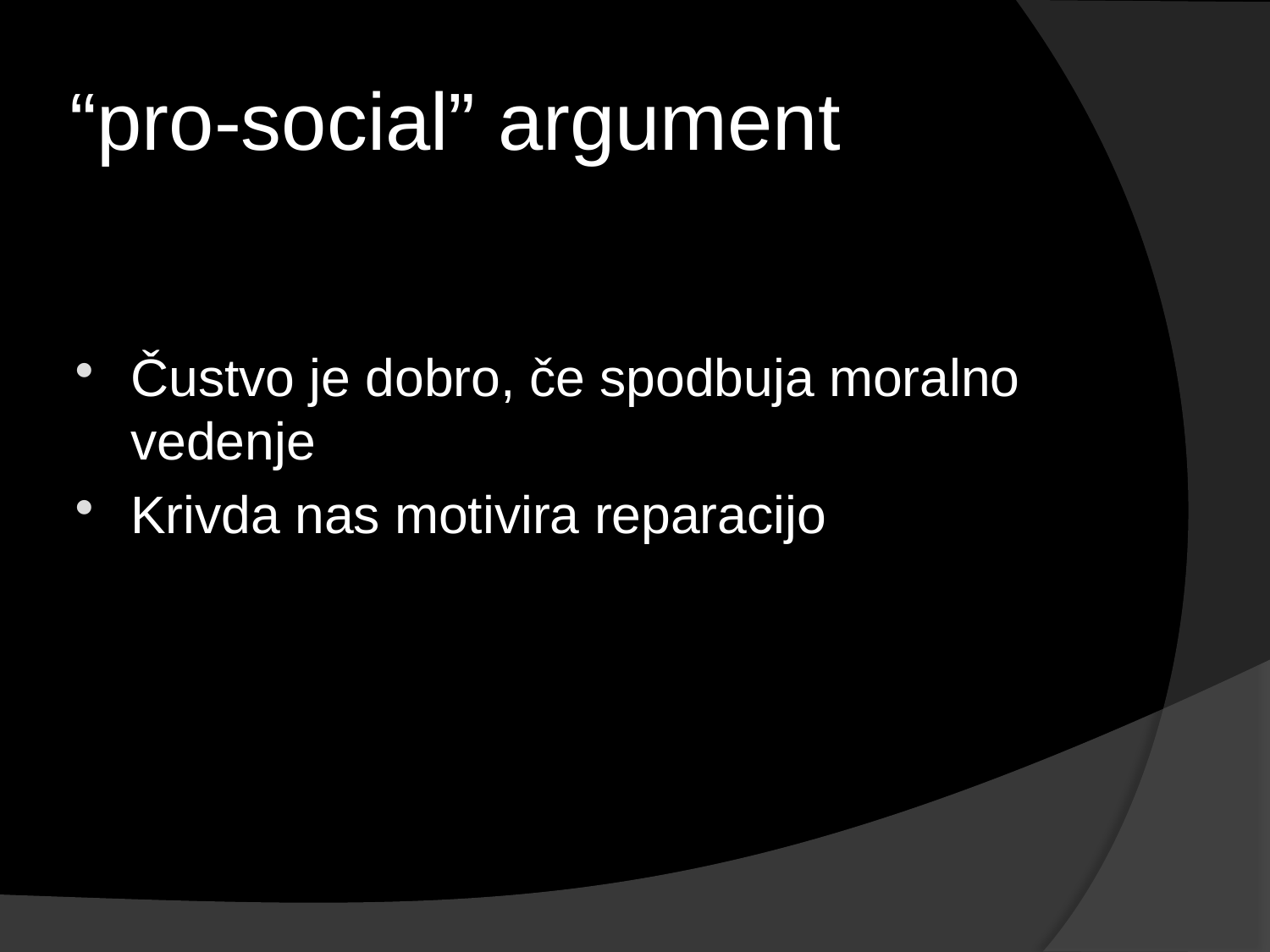

# “pro-social” argument
Čustvo je dobro, če spodbuja moralno vedenje
Krivda nas motivira reparacijo